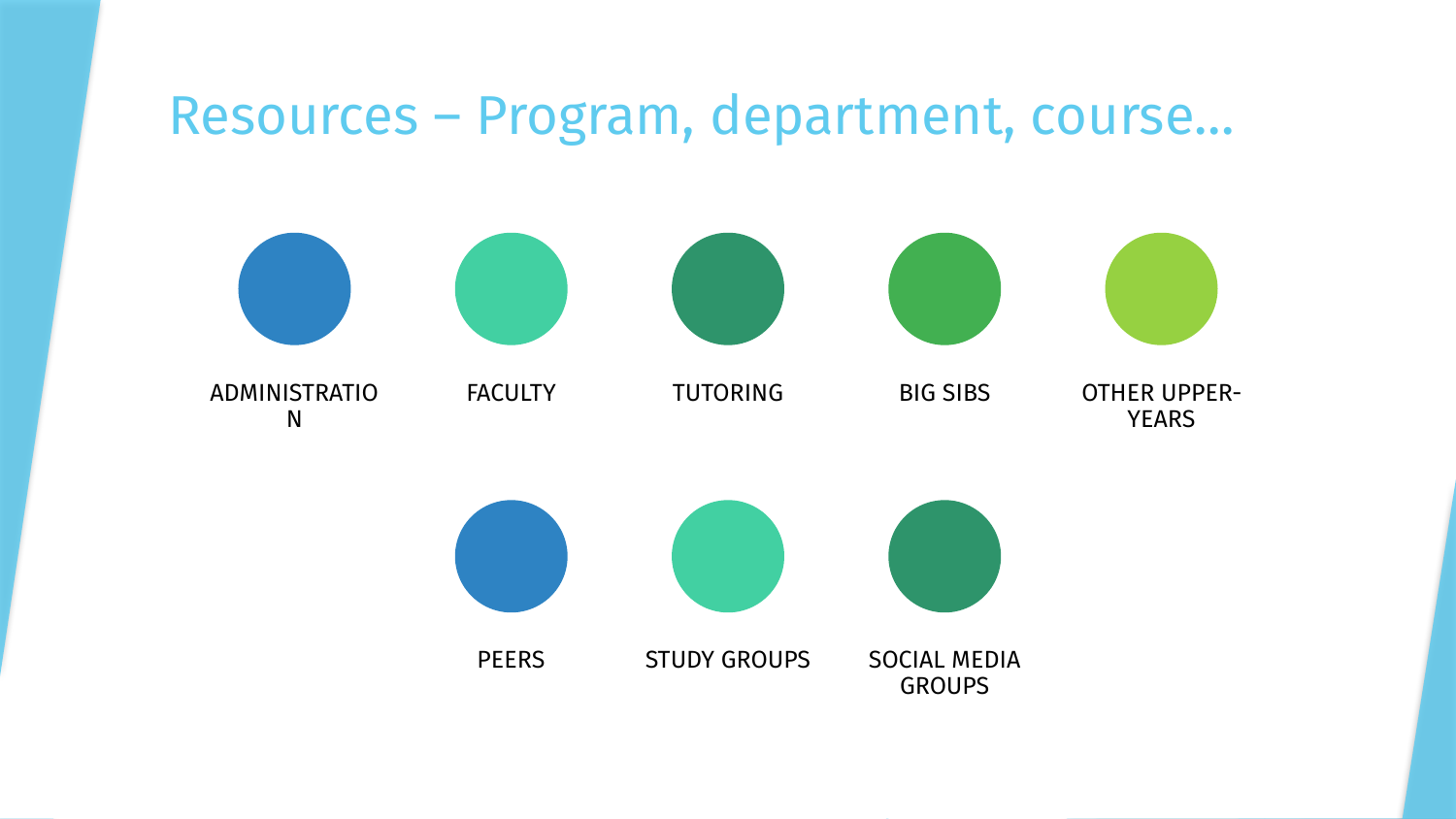

# Resources – Program, department, course…
Administration
Faculty
Tutoring
Big Sibs
Other Upper-years
Peers
Study groups
Social media groups